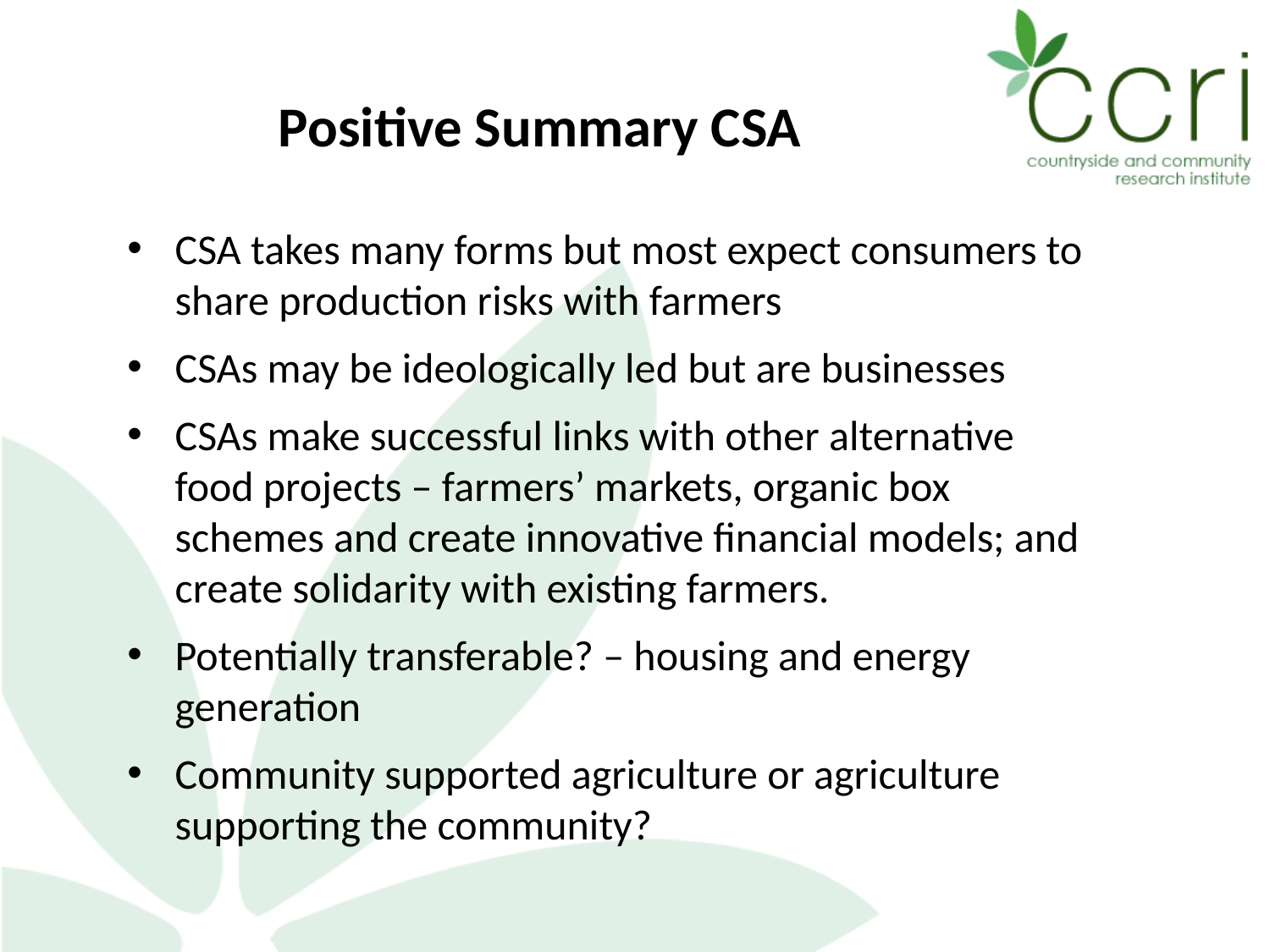

Positive Summary CSA
CSA takes many forms but most expect consumers to share production risks with farmers

CSAs may be ideologically led but are businesses

CSAs make successful links with other alternative food projects – farmers’ markets, organic box schemes and create innovative financial models; and create solidarity with existing farmers.

Potentially transferable? – housing and energy generation

Community supported agriculture or agriculture supporting the community?